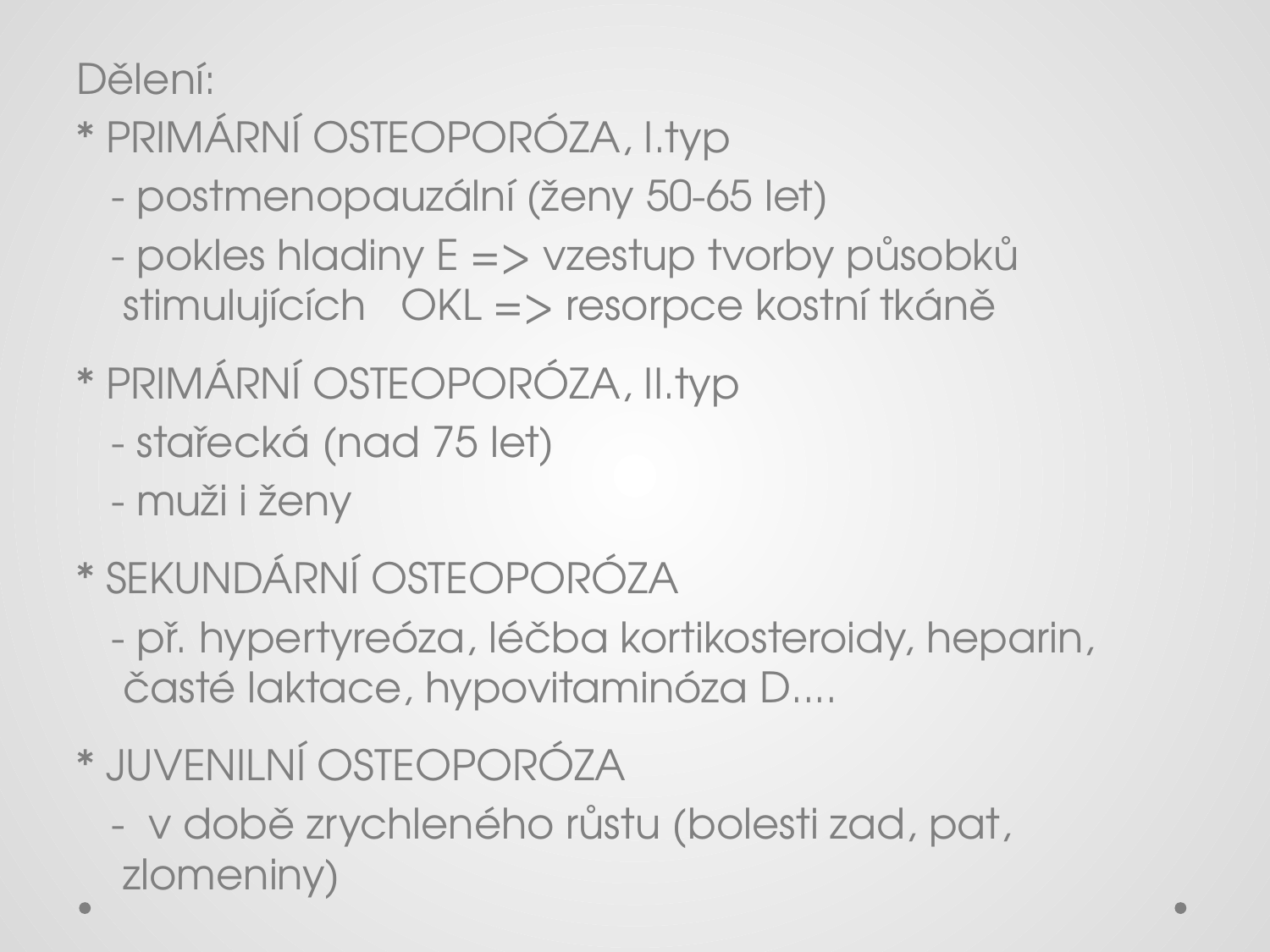

Dělení:
* PRIMÁRNÍ OSTEOPORÓZA, I.typ
   - postmenopauzální (ženy 50-65 let)
   - pokles hladiny E => vzestup tvorby působků stimulujících   OKL => resorpce kostní tkáně

* PRIMÁRNÍ OSTEOPORÓZA, II.typ
   - stařecká (nad 75 let)
   - muži i ženy

* SEKUNDÁRNÍ OSTEOPORÓZA
   - př. hypertyreóza, léčba kortikosteroidy, heparin, časté laktace, hypovitaminóza D....

* JUVENILNÍ OSTEOPORÓZA
   -  v době zrychleného růstu (bolesti zad, pat, zlomeniny)